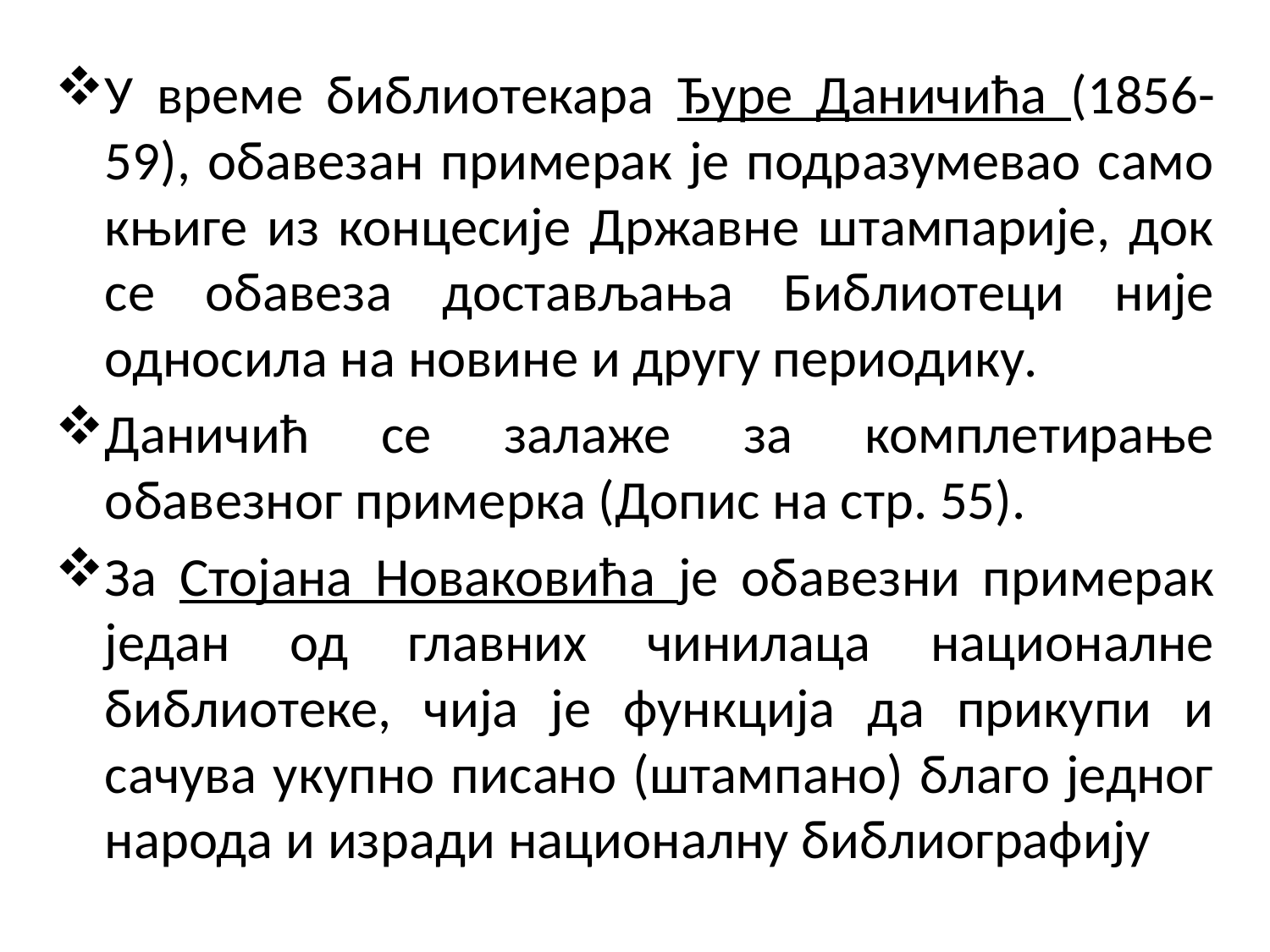

У време библиотекара Ђуре Даничића (1856-59), обавезан примерак је подразумевао само књиге из концесије Државне штампарије, док се обавеза достављања Библиотеци није односила на новине и другу периодику.
Даничић се залаже за комплетирање обавезног примерка (Допис на стр. 55).
За Стојана Новаковића је обавезни примерак један од главних чинилаца националне библиотеке, чија је функција да прикупи и сачува укупно писано (штампано) благо једног народа и изради националну библиографију